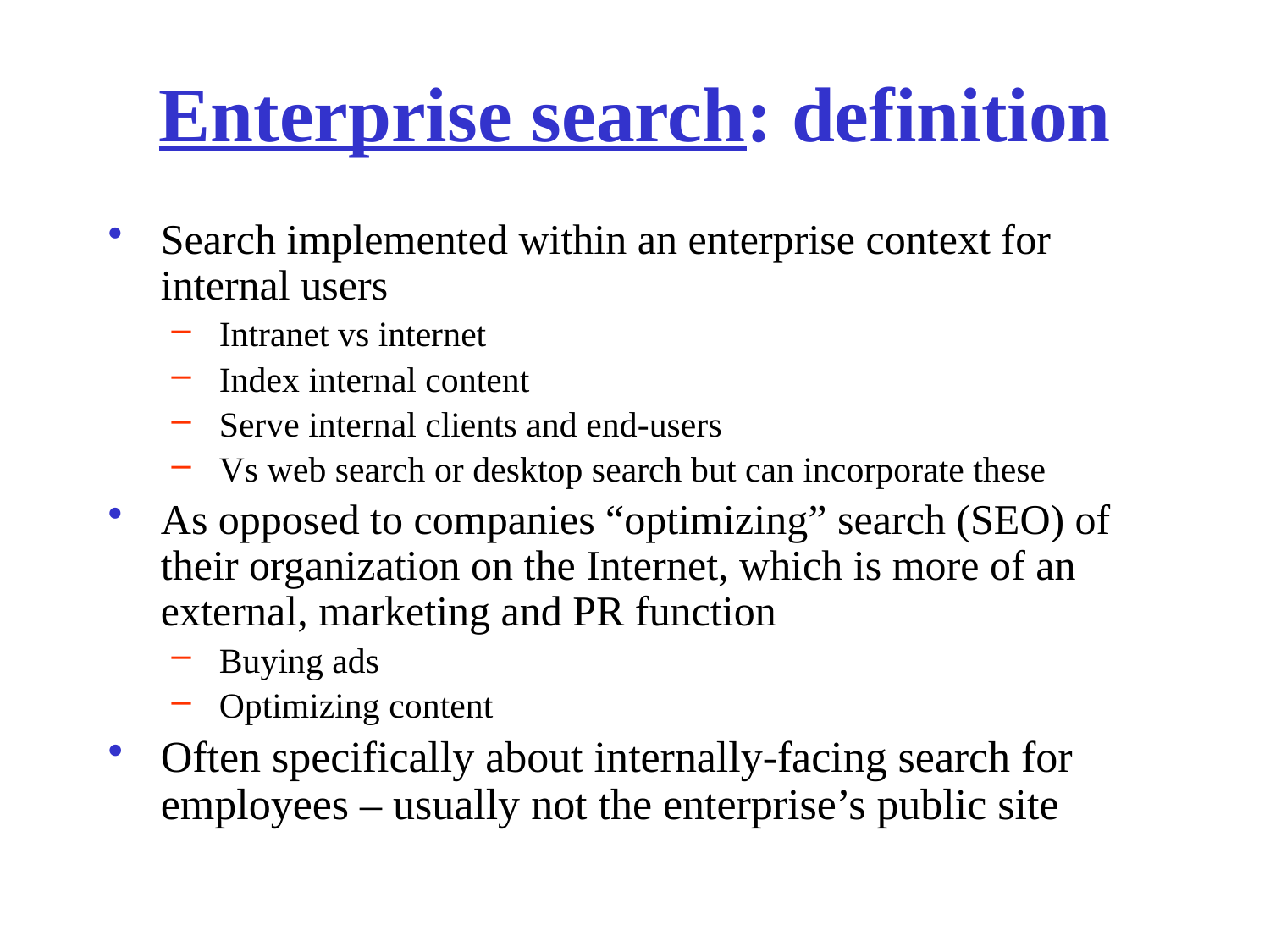

# Enterprise search: definition
Search implemented within an enterprise context for internal users
Intranet vs internet
Index internal content
Serve internal clients and end-users
Vs web search or desktop search but can incorporate these
As opposed to companies “optimizing” search (SEO) of their organization on the Internet, which is more of an external, marketing and PR function
Buying ads
Optimizing content
Often specifically about internally-facing search for employees – usually not the enterprise’s public site